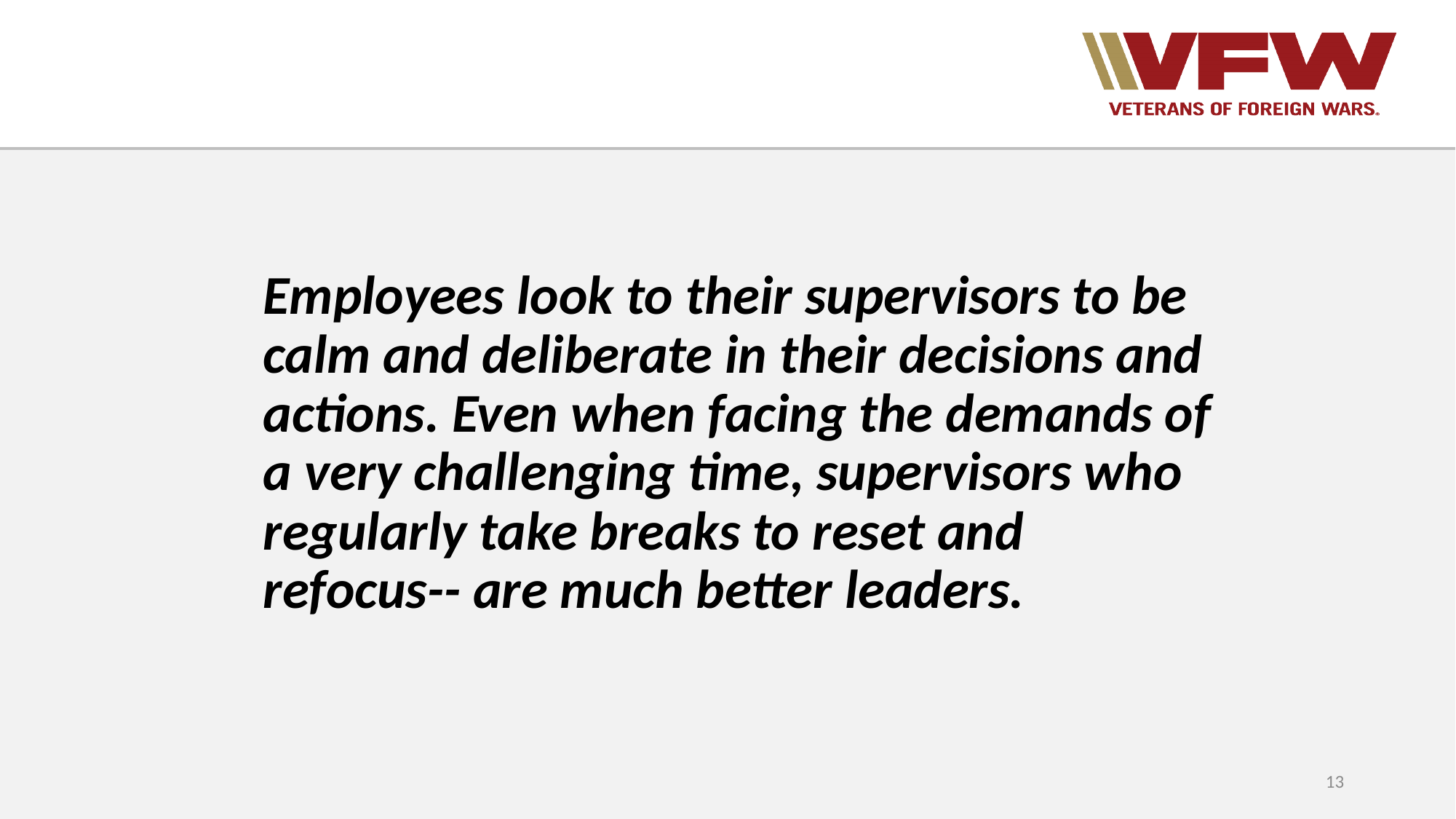

Employees look to their supervisors to be calm and deliberate in their decisions and actions. Even when facing the demands of a very challenging time, supervisors who regularly take breaks to reset and refocus-- are much better leaders.

13